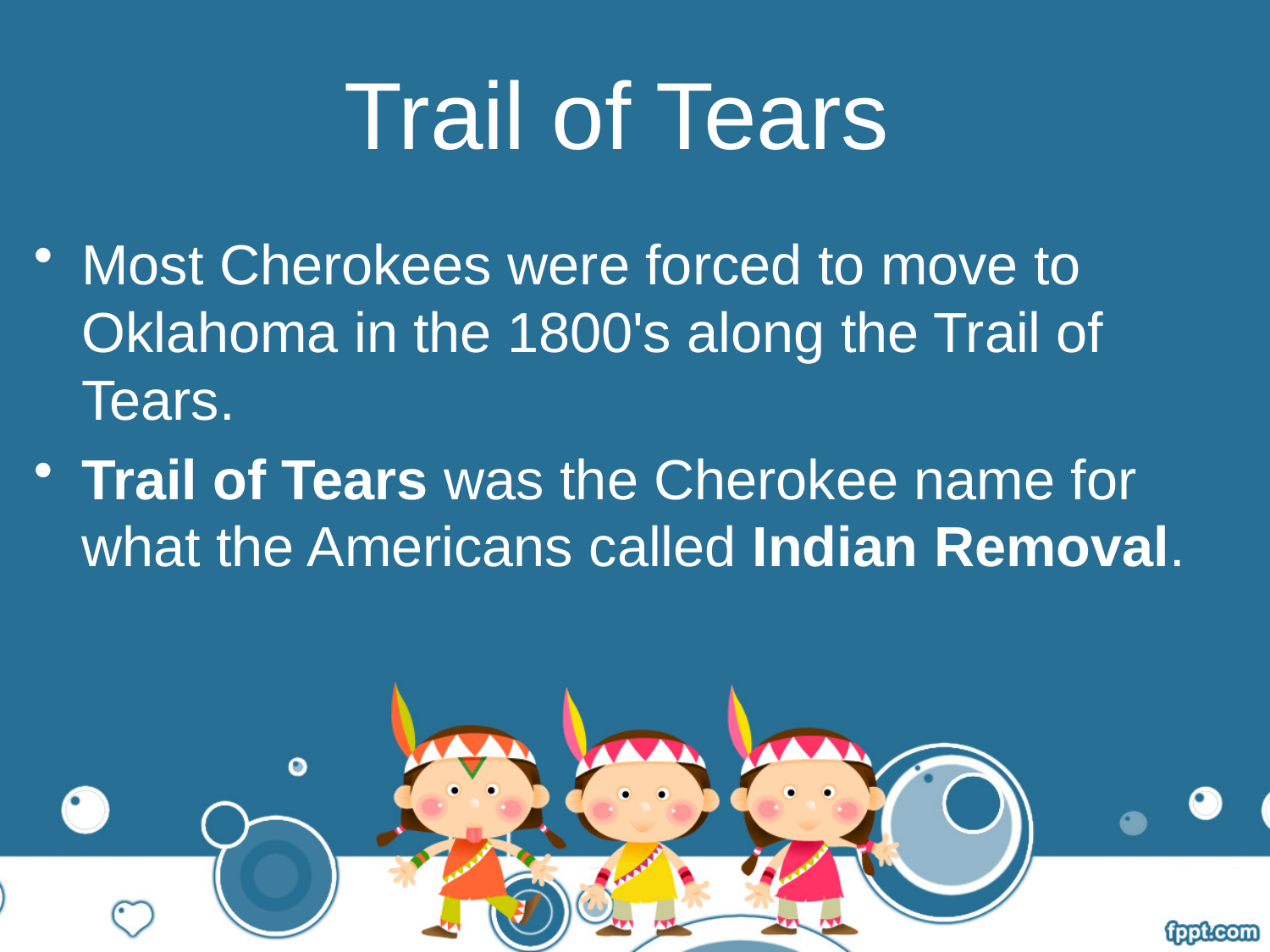

# Trail of Tears
Most Cherokees were forced to move to Oklahoma in the 1800's along the Trail of Tears.
Trail of Tears was the Cherokee name for what the Americans called Indian Removal.